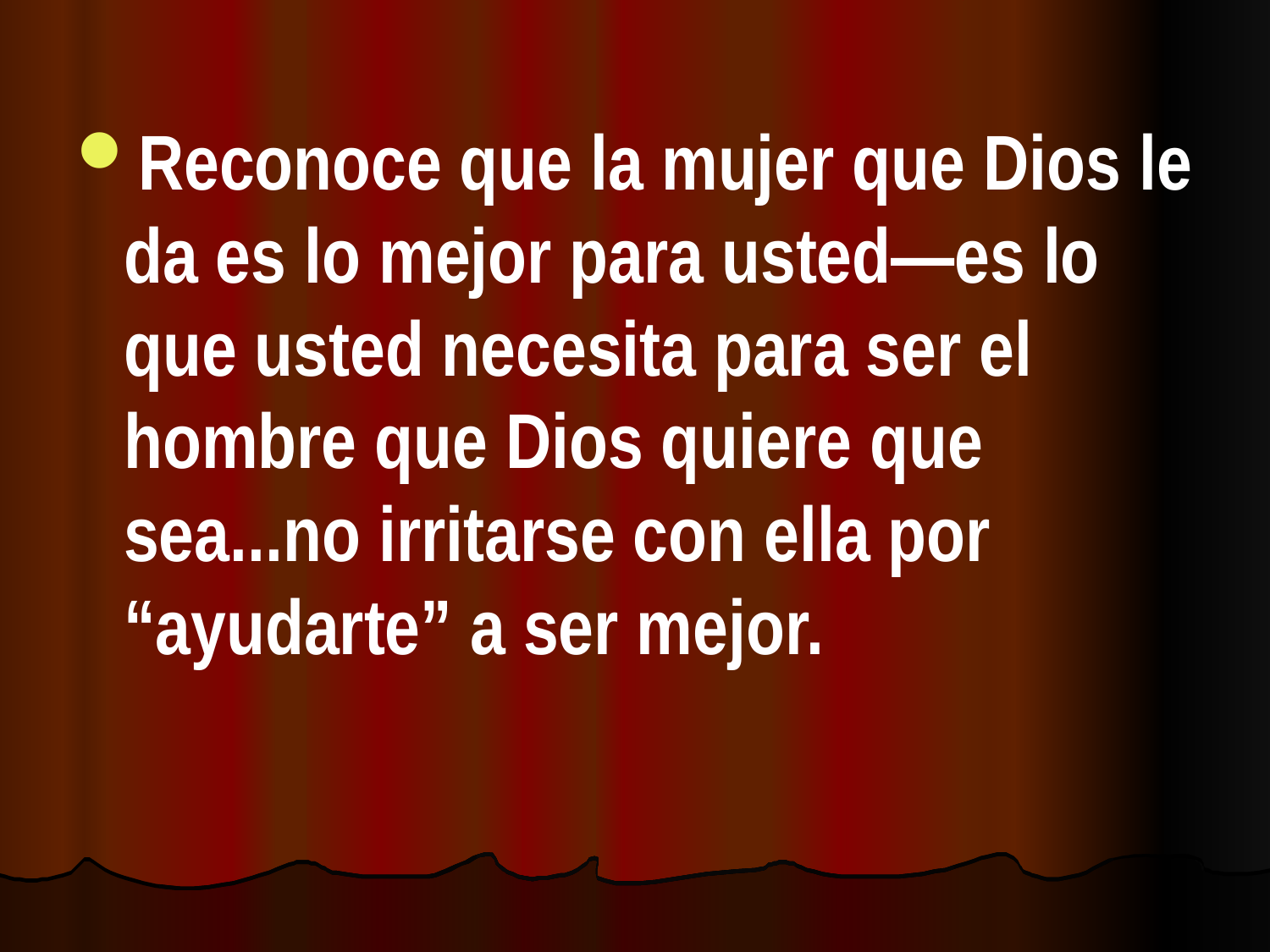

Reconoce que la mujer que Dios le da es lo mejor para usted—es lo que usted necesita para ser el hombre que Dios quiere que sea...no irritarse con ella por “ayudarte” a ser mejor.